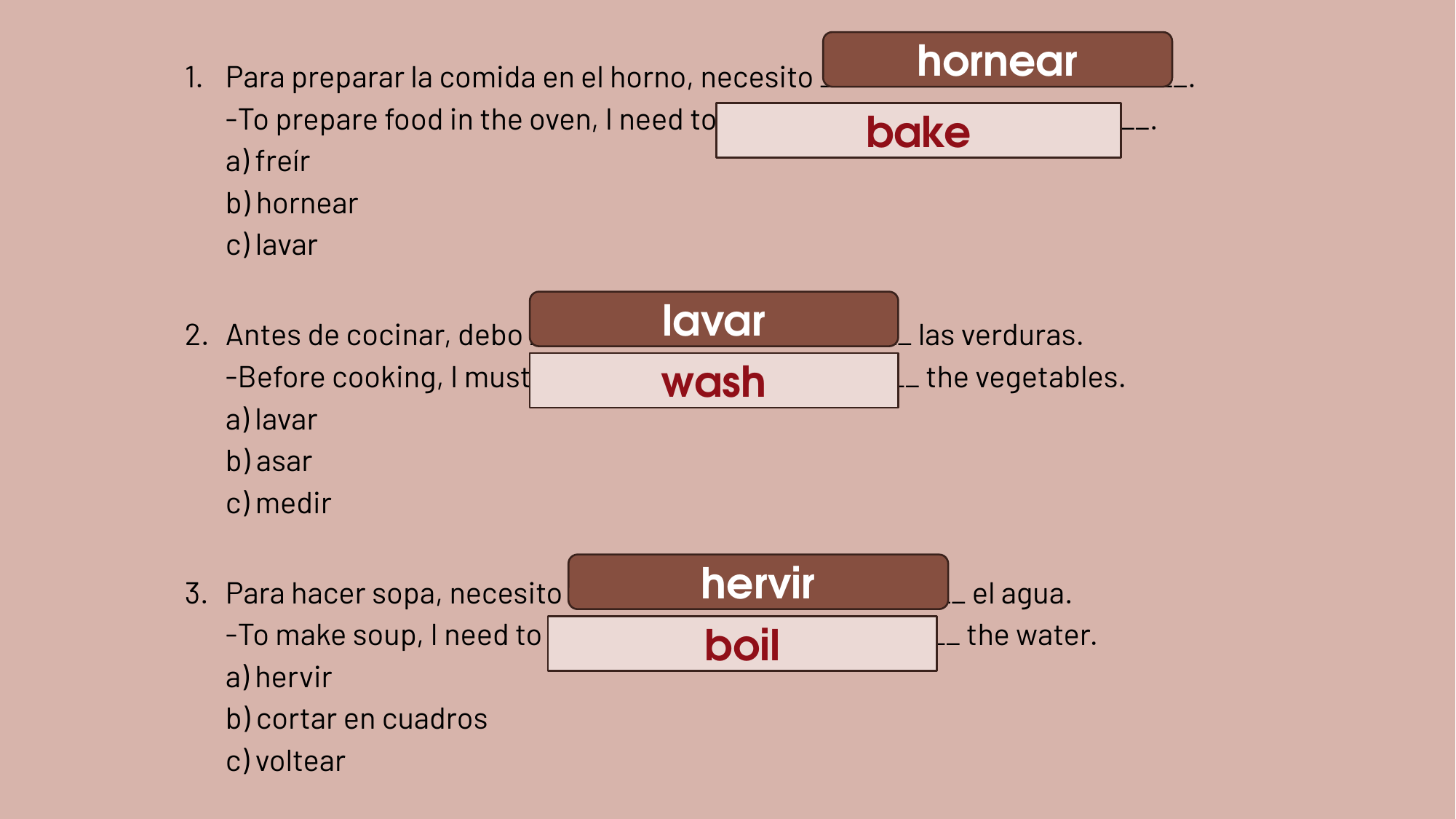

hornear
Para preparar la comida en el horno, necesito _________________________.
-To prepare food in the oven, I need to _____________________________.
a) freír
b) hornear
c) lavar

Antes de cocinar, debo __________________________ las verduras.
-Before cooking, I must __________________________ the vegetables.
a) lavar
b) asar
c) medir

Para hacer sopa, necesito ___________________________ el agua.
-To make soup, I need to ____________________________ the water.
a) hervir
b) cortar en cuadros
c) voltear

bake
lavar
wash
hervir
boil